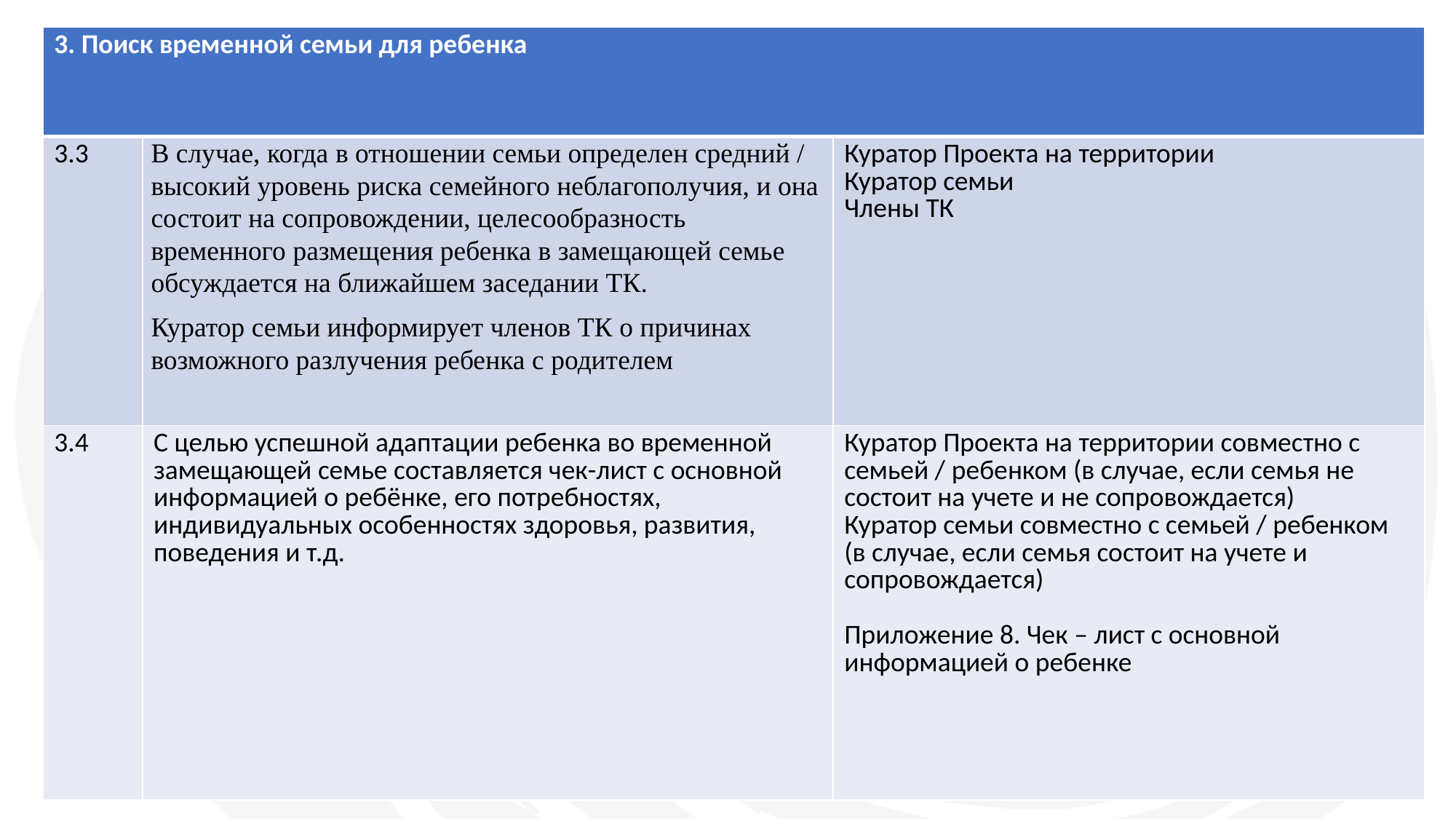

| 3. Поиск временной семьи для ребенка |  |  |
| --- | --- | --- |
| 3.3 | В случае, когда в отношении семьи определен средний / высокий уровень риска семейного неблагополучия, и она состоит на сопровождении, целесообразность временного размещения ребенка в замещающей семье обсуждается на ближайшем заседании ТК. Куратор семьи информирует членов ТК о причинах возможного разлучения ребенка с родителем | Куратор Проекта на территории Куратор семьи Члены ТК |
| 3.4 | С целью успешной адаптации ребенка во временной замещающей семье составляется чек-лист с основной информацией о ребёнке, его потребностях, индивидуальных особенностях здоровья, развития, поведения и т.д. | Куратор Проекта на территории совместно с семьей / ребенком (в случае, если семья не состоит на учете и не сопровождается) Куратор семьи совместно с семьей / ребенком (в случае, если семья состоит на учете и сопровождается)   Приложение 8. Чек – лист с основной информацией о ребенке |
sgdeti.ru